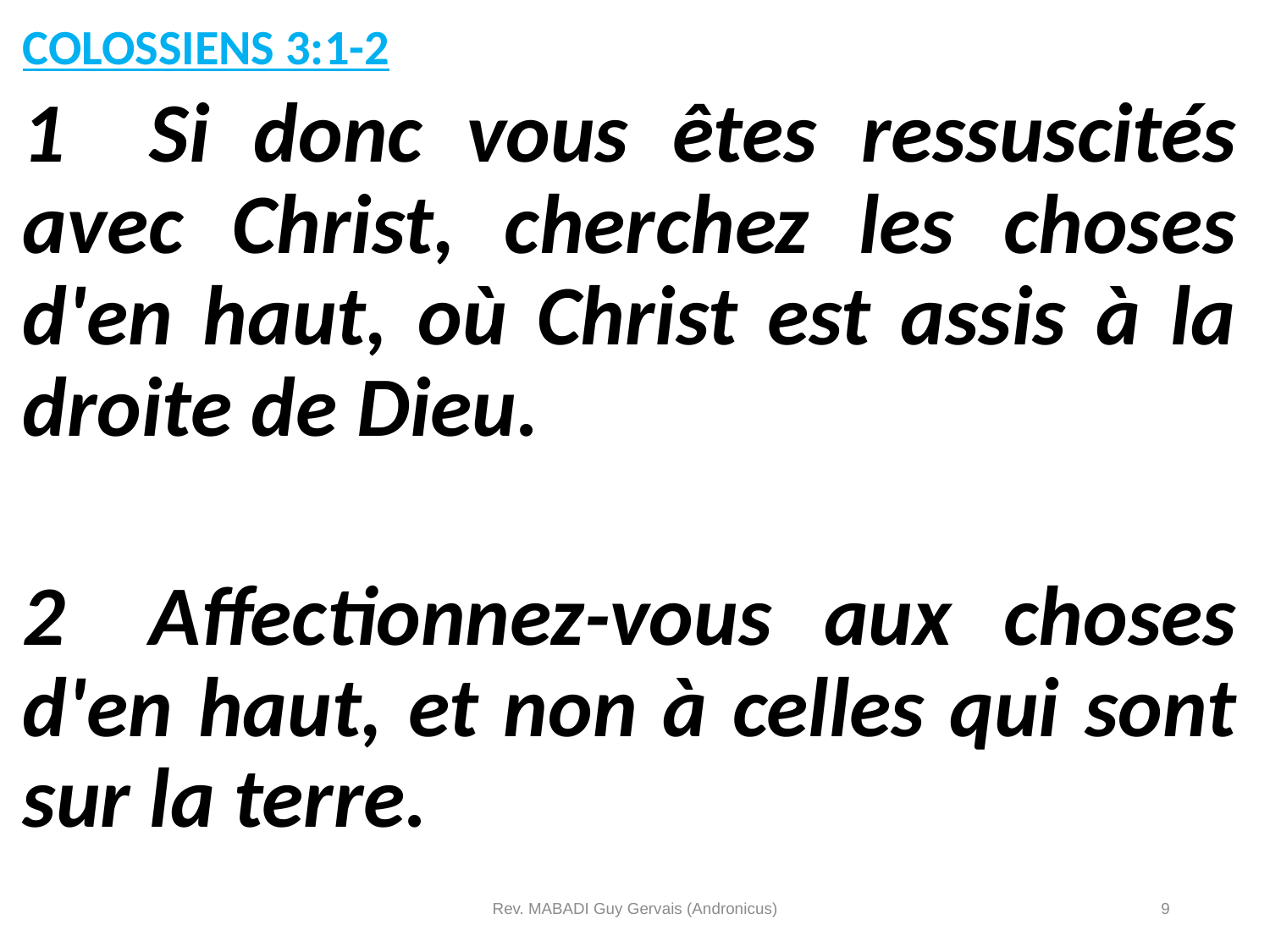

COLOSSIENS 3:1-2
1	Si donc vous êtes ressuscités avec Christ, cherchez les choses d'en haut, où Christ est assis à la droite de Dieu.

2	Affectionnez-vous aux choses d'en haut, et non à celles qui sont sur la terre.

Rev. MABADI Guy Gervais (Andronicus)
9